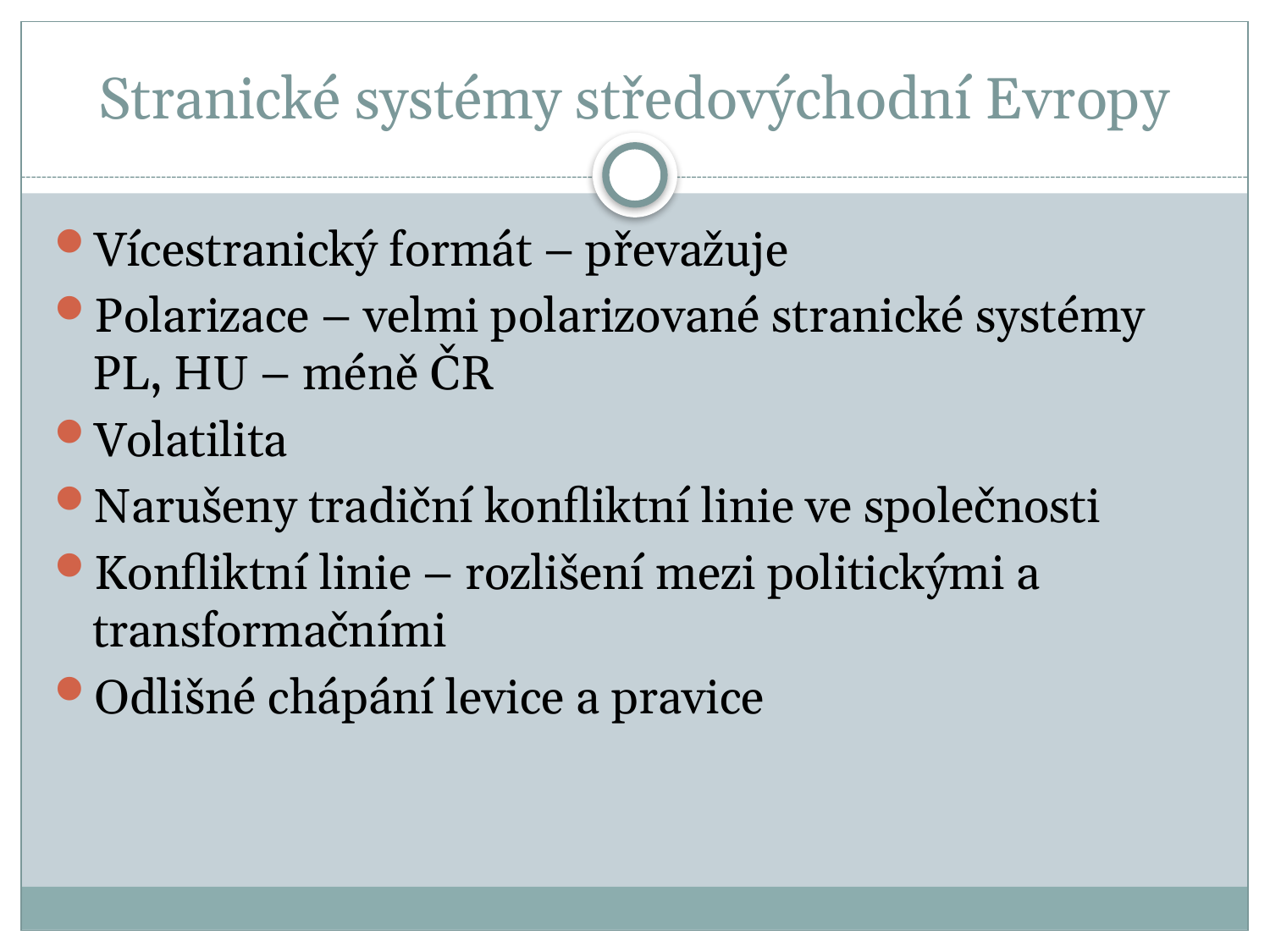

# Stranické systémy středovýchodní Evropy
Vícestranický formát – převažuje
Polarizace – velmi polarizované stranické systémy PL, HU – méně ČR
Volatilita
Narušeny tradiční konfliktní linie ve společnosti
Konfliktní linie – rozlišení mezi politickými a transformačními
Odlišné chápání levice a pravice